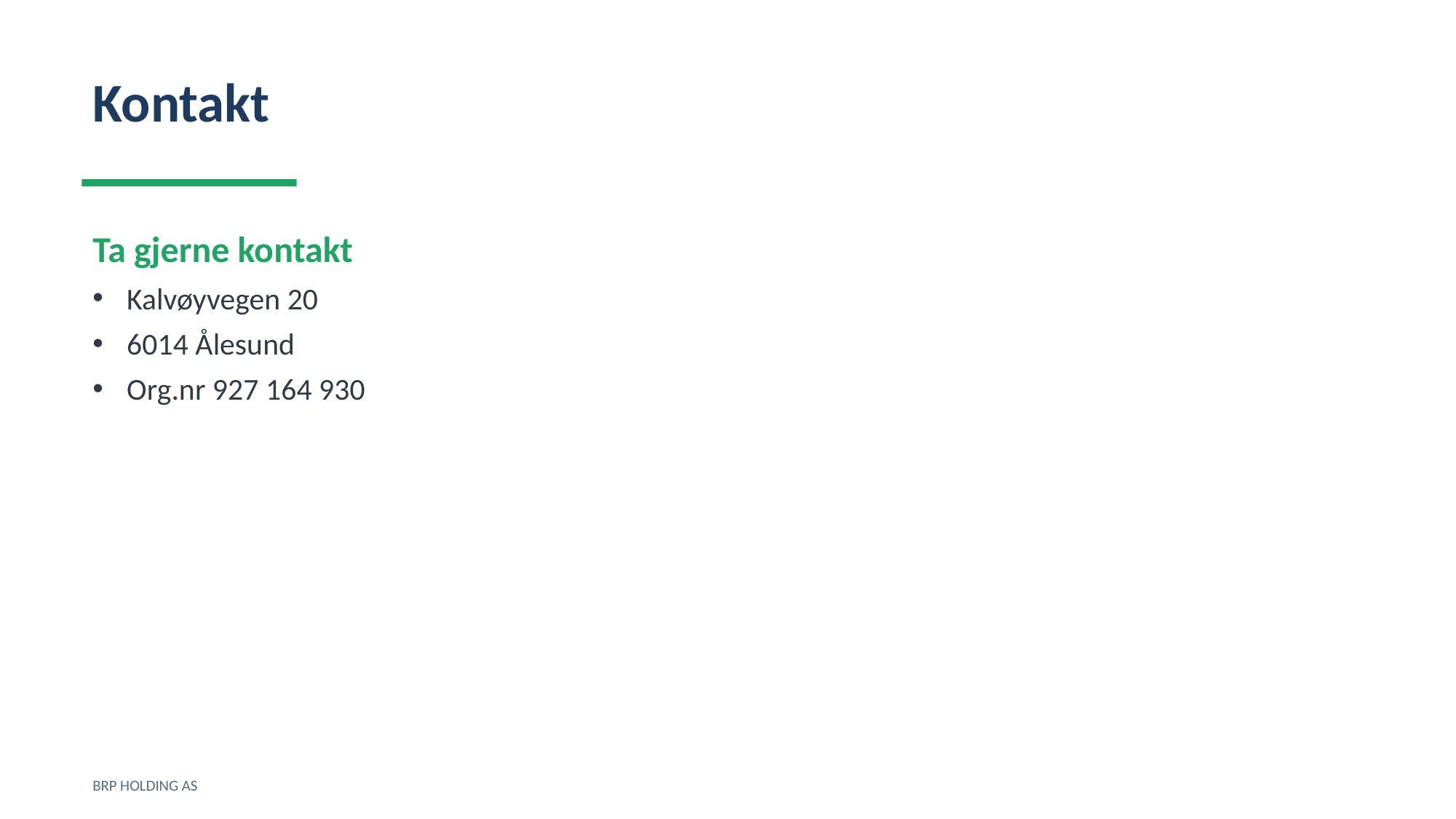

Kontakt

Ta gjerne kontakt
Kalvøyvegen 20
6014 Ålesund
Org.nr 927 164 930
BRP HOLDING AS